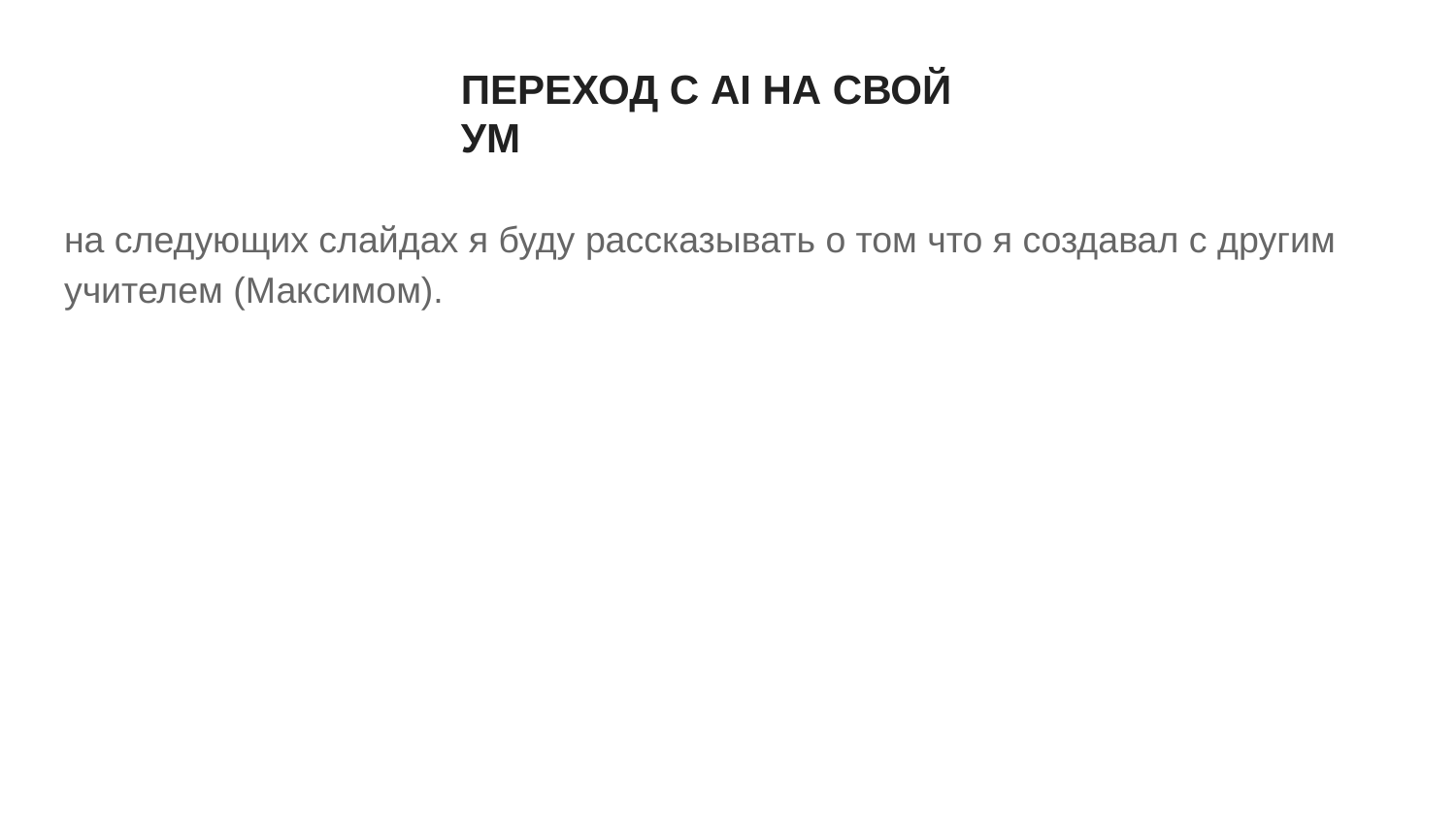

# ПЕРЕХОД С AI НА СВОЙ УМ
на следующих слайдах я буду рассказывать о том что я создавал с другим учителем (Максимом).